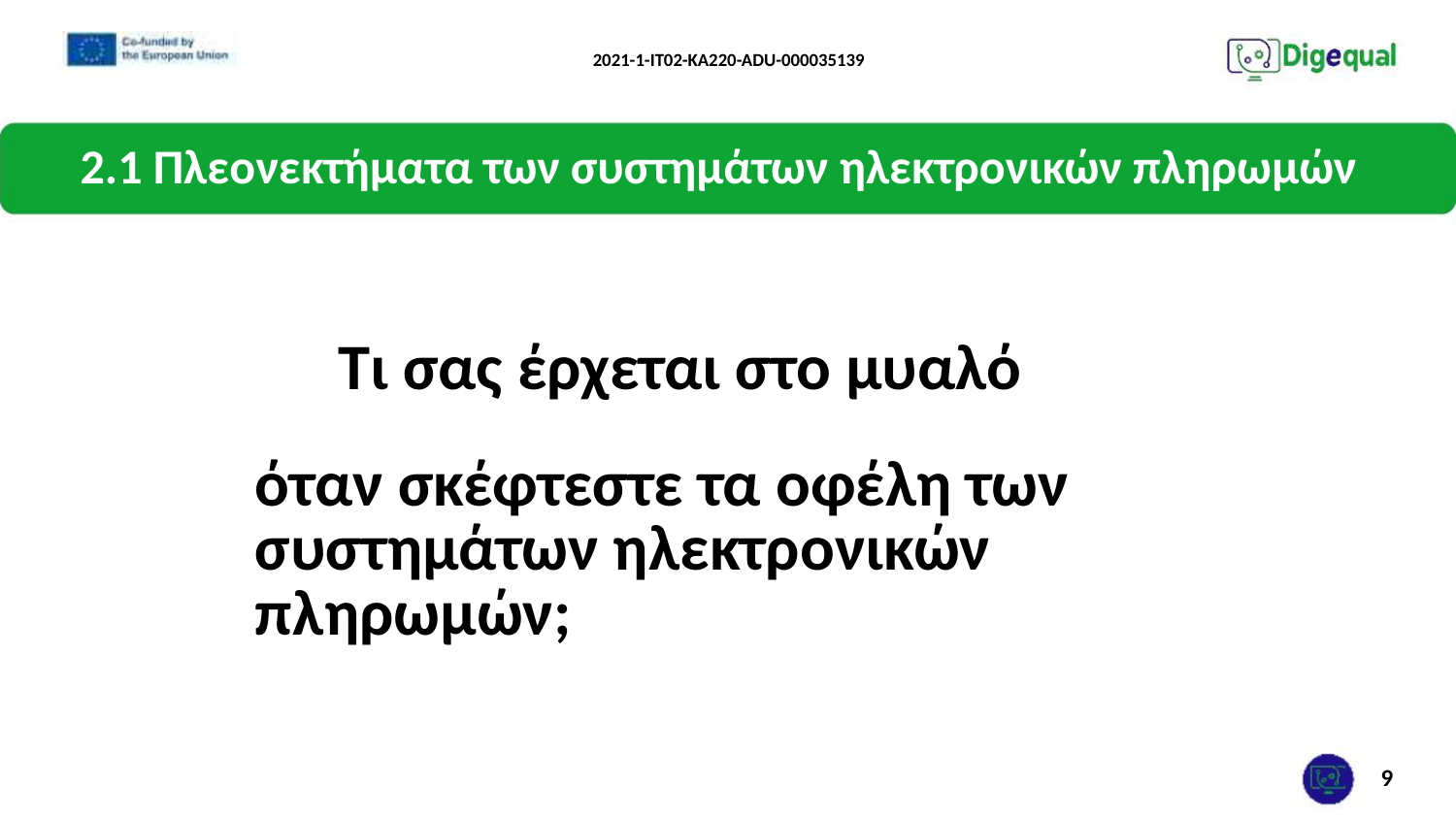

2021-1-IT02-KA220-ADU-000035139
2.1 Πλεονεκτήματα των συστημάτων ηλεκτρονικών πληρωμών
Τι σας έρχεται στο μυαλό
όταν σκέφτεστε τα οφέλη των συστημάτων ηλεκτρονικών πληρωμών;
9